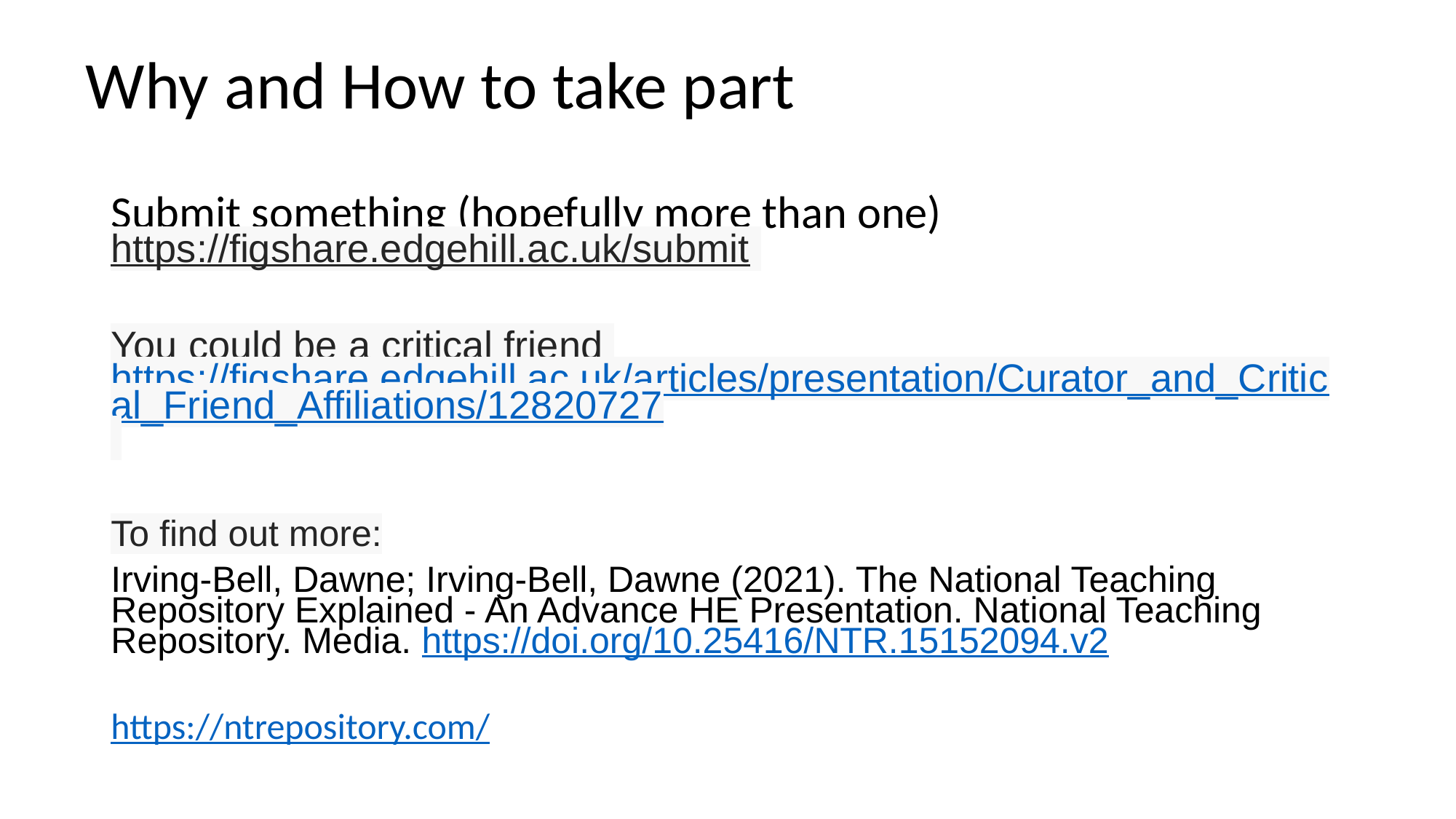

# Why and How to take part
Submit something (hopefully more than one) https://figshare.edgehill.ac.uk/submit

You could be a critical friend https://figshare.edgehill.ac.uk/articles/presentation/Curator_and_Critical_Friend_Affiliations/12820727

To find out more:
Irving-Bell, Dawne; Irving-Bell, Dawne (2021). The National Teaching Repository Explained - An Advance HE Presentation. National Teaching Repository. Media. https://doi.org/10.25416/NTR.15152094.v2

https://ntrepository.com/